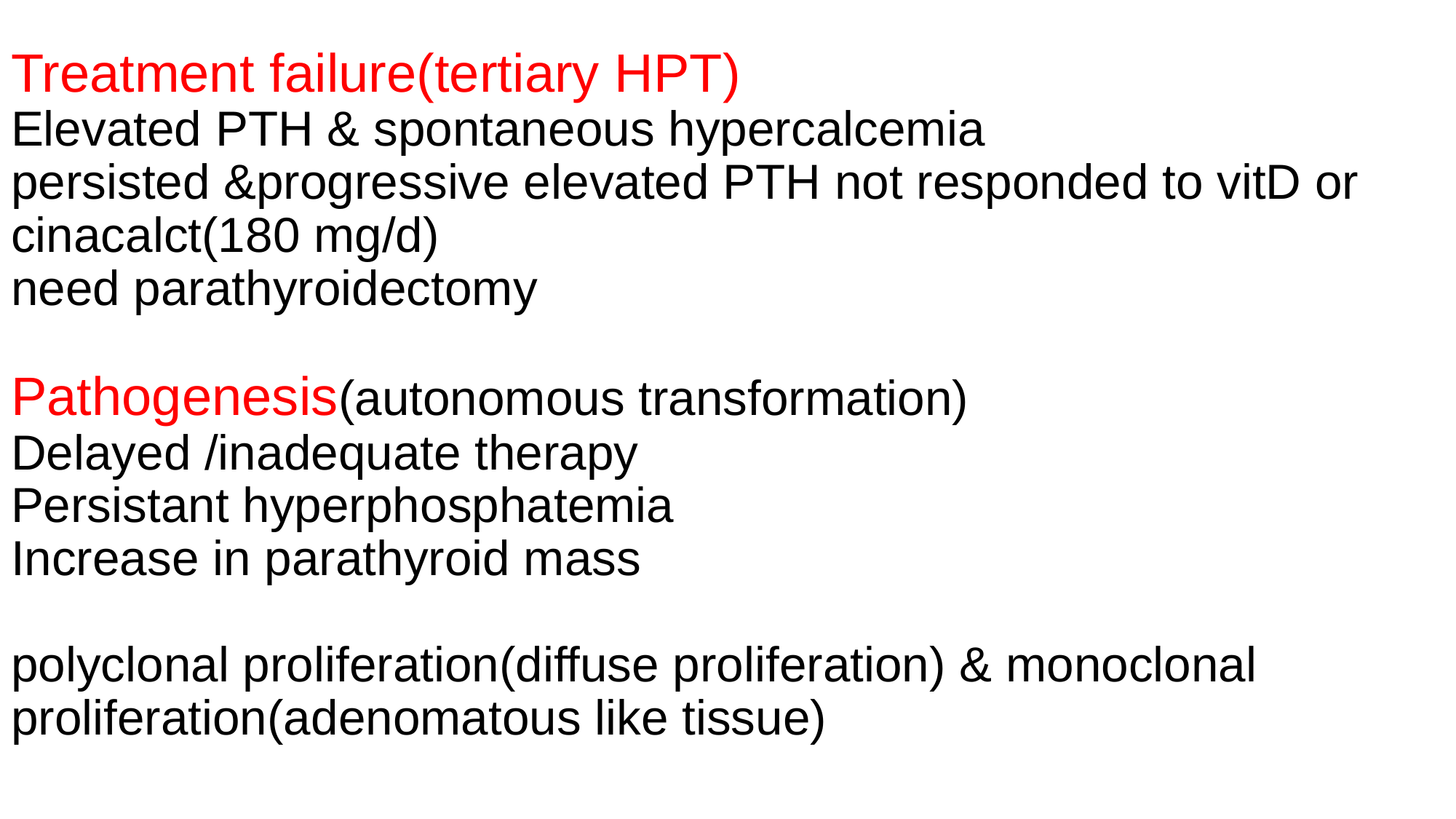

# Treatment failure(tertiary HPT) Elevated PTH & spontaneous hypercalcemia persisted &progressive elevated PTH not responded to vitD or cinacalct(180 mg/d) need parathyroidectomy Pathogenesis(autonomous transformation) Delayed /inadequate therapy Persistant hyperphosphatemia Increase in parathyroid mass polyclonal proliferation(diffuse proliferation) & monoclonal proliferation(adenomatous like tissue)